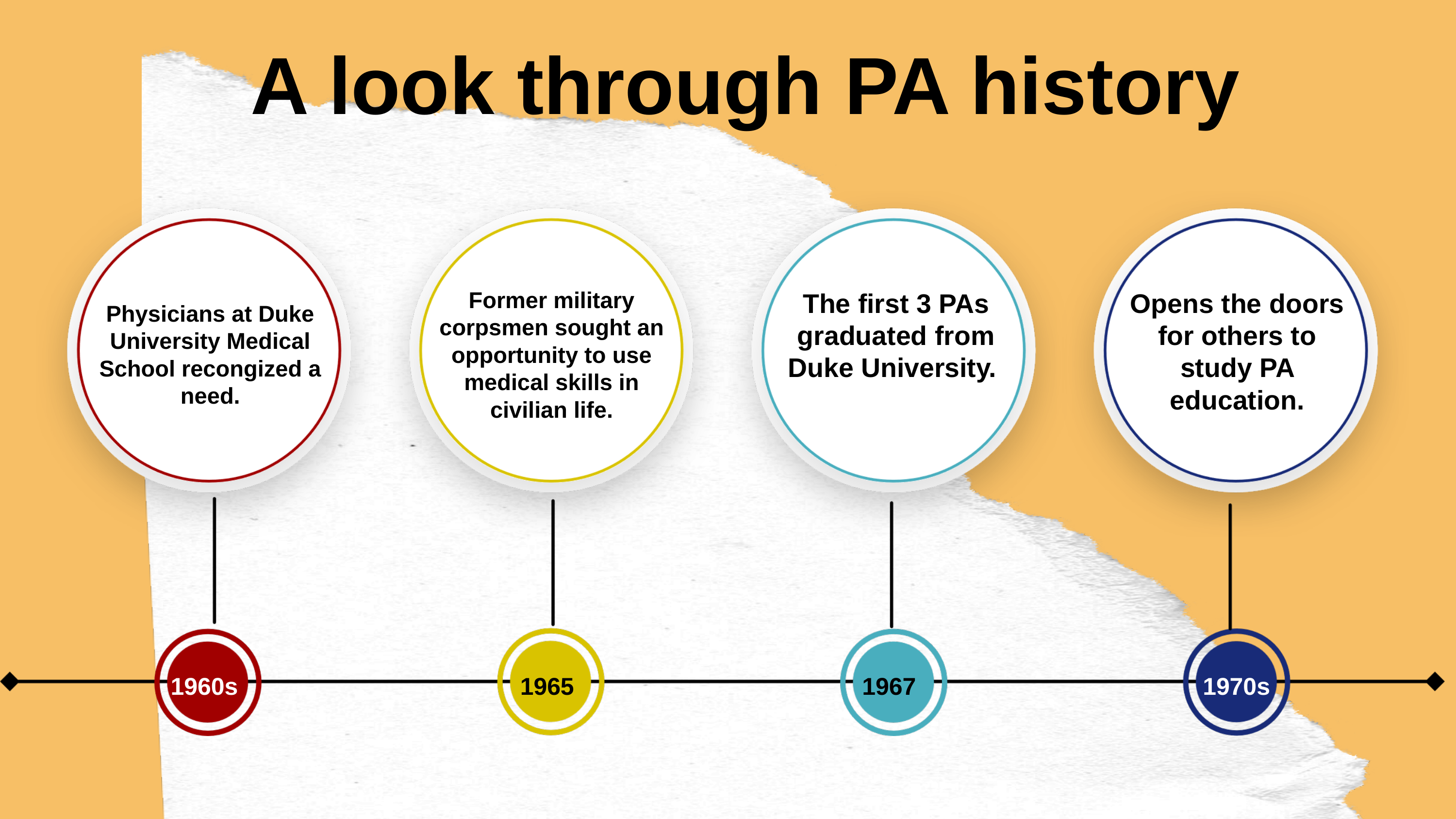

A look through PA history

Former military corpsmen sought an opportunity to use medical skills in civilian life.
The first 3 PAs graduated from Duke University.
Opens the doors for others to study PA education.
Physicians at Duke University Medical School recongized a need.
1960s
1965
1967
1970s